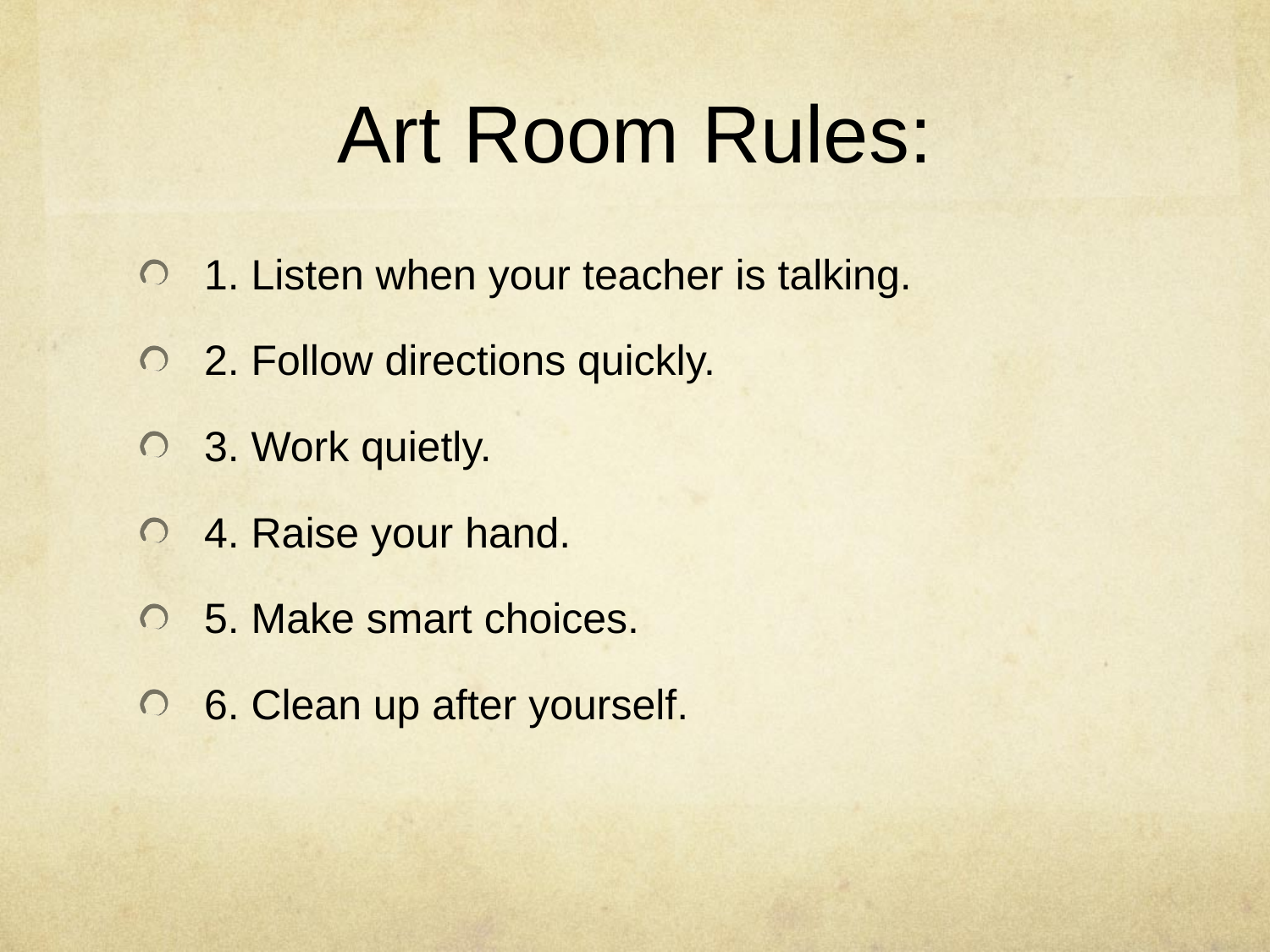

# Art Room Rules:
1. Listen when your teacher is talking.
2. Follow directions quickly.
3. Work quietly.
4. Raise your hand.
5. Make smart choices.
6. Clean up after yourself.